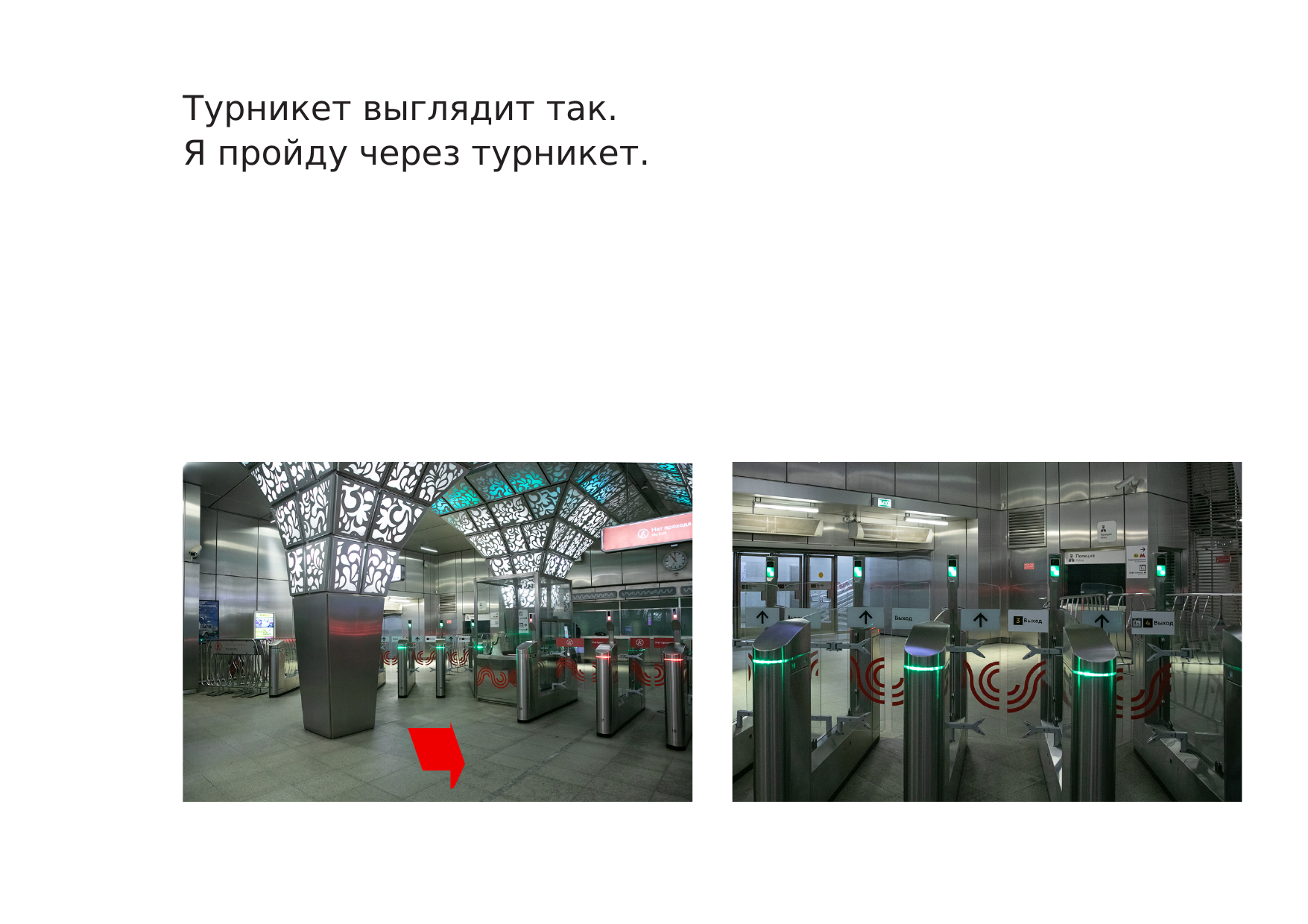

Турникет выглядит так.
Я пройду через турникет.